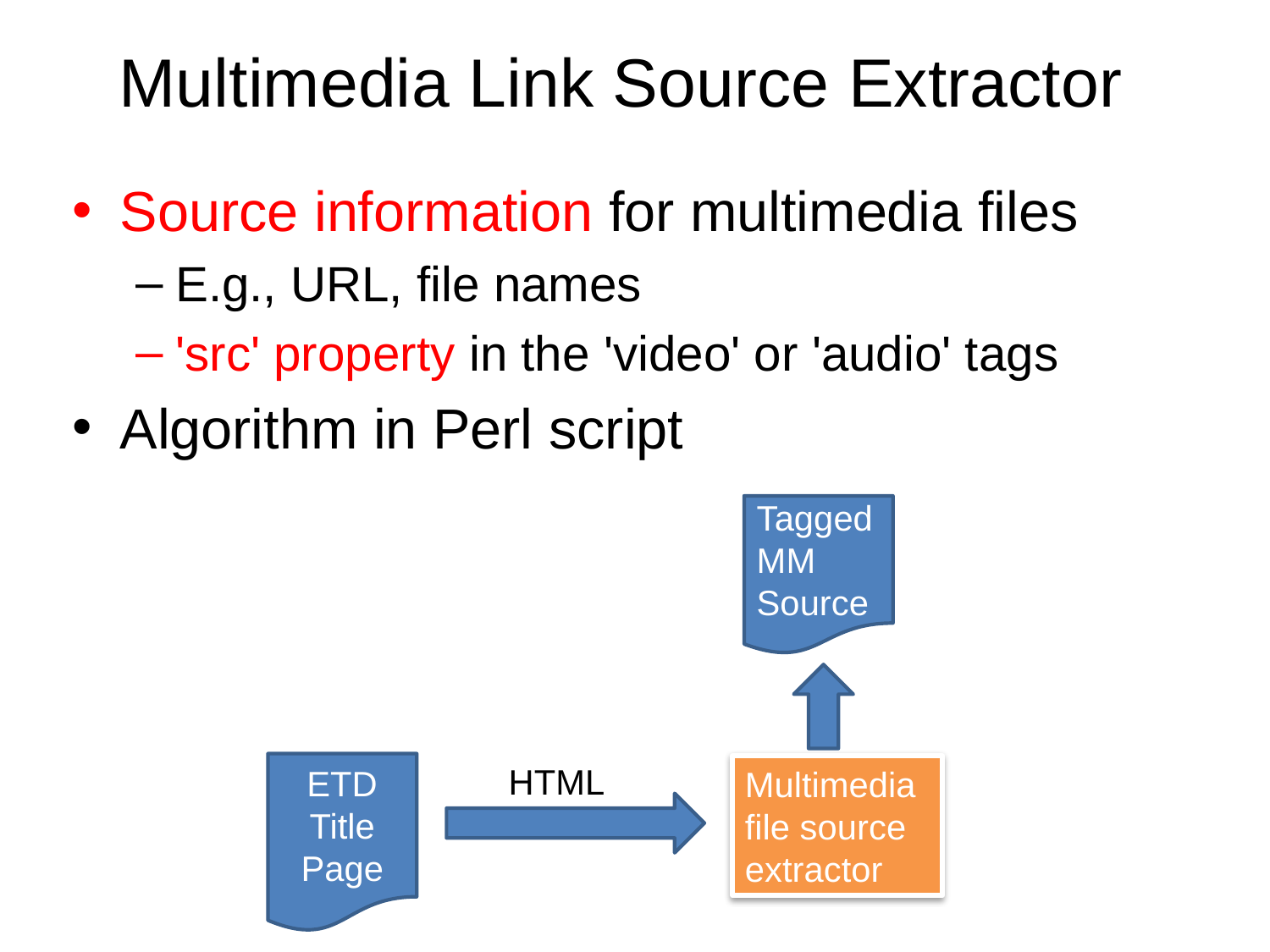

# Multimedia Link Source Extractor
Source information for multimedia files
E.g., URL, file names
'src' property in the 'video' or 'audio' tags
Algorithm in Perl script
Tagged MM Source

ETD Title Page
HTML
Multimedia file source extractor